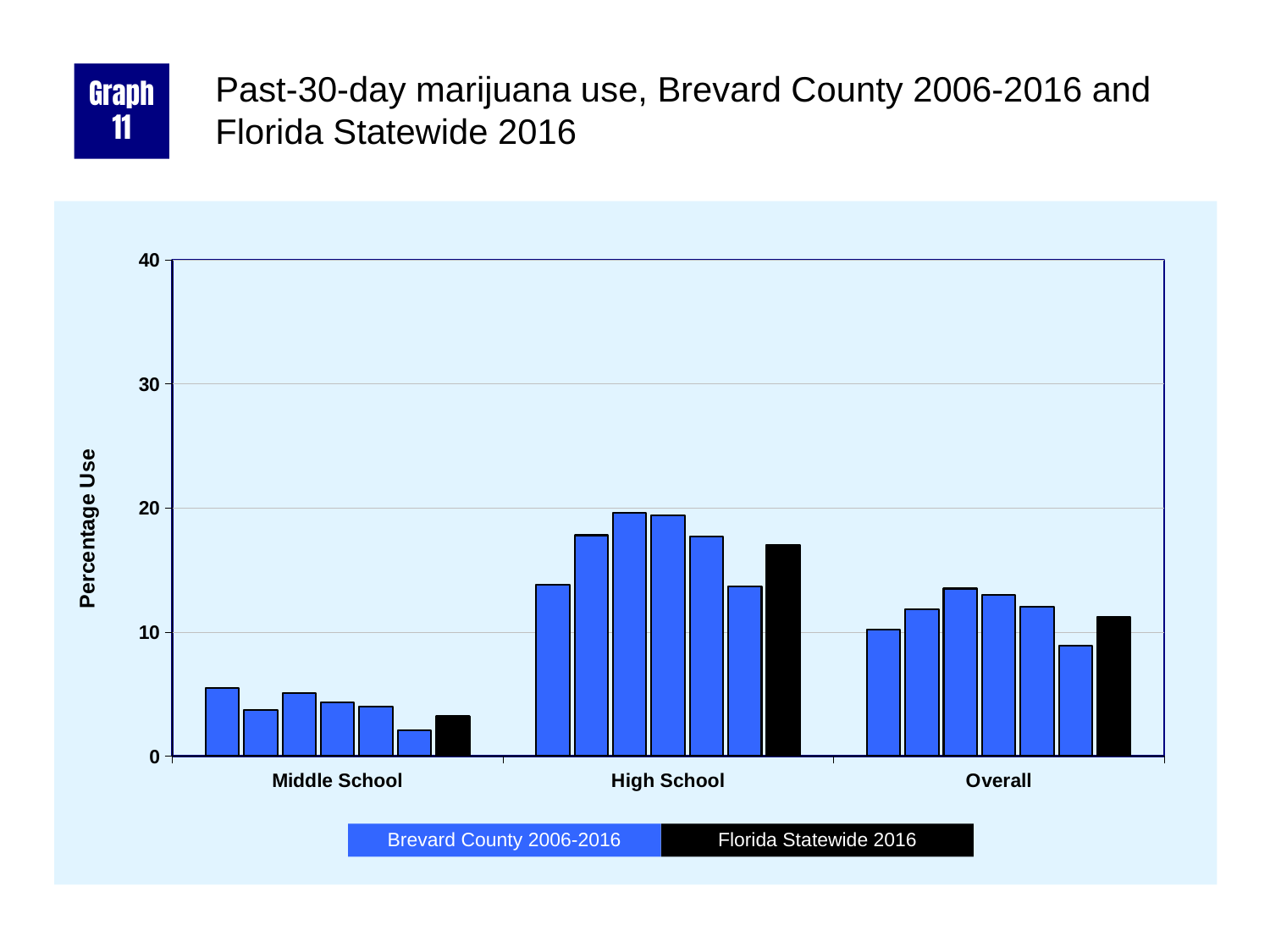

Graph 11
Past-30-day marijuana use, Brevard County 2006-2016 and Florida Statewide 2016

### Chart

| Category | County 2006 | County 2008 | County 2010 | County 2012 | County 2014 | County 2016 | Florida 2016 |
|---|---|---|---|---|---|---|---|
| Middle School | 5.5 | 3.7 | 5.1 | 4.3 | 4.0 | 2.1 | 3.2 |
| High School | 13.8 | 17.8 | 19.6 | 19.4 | 17.7 | 13.7 | 17.0 |
| Overall | 10.2 | 11.8 | 13.5 | 13.0 | 12.0 | 8.9 | 11.2 |
Florida Statewide 2016
Brevard County 2006-2016